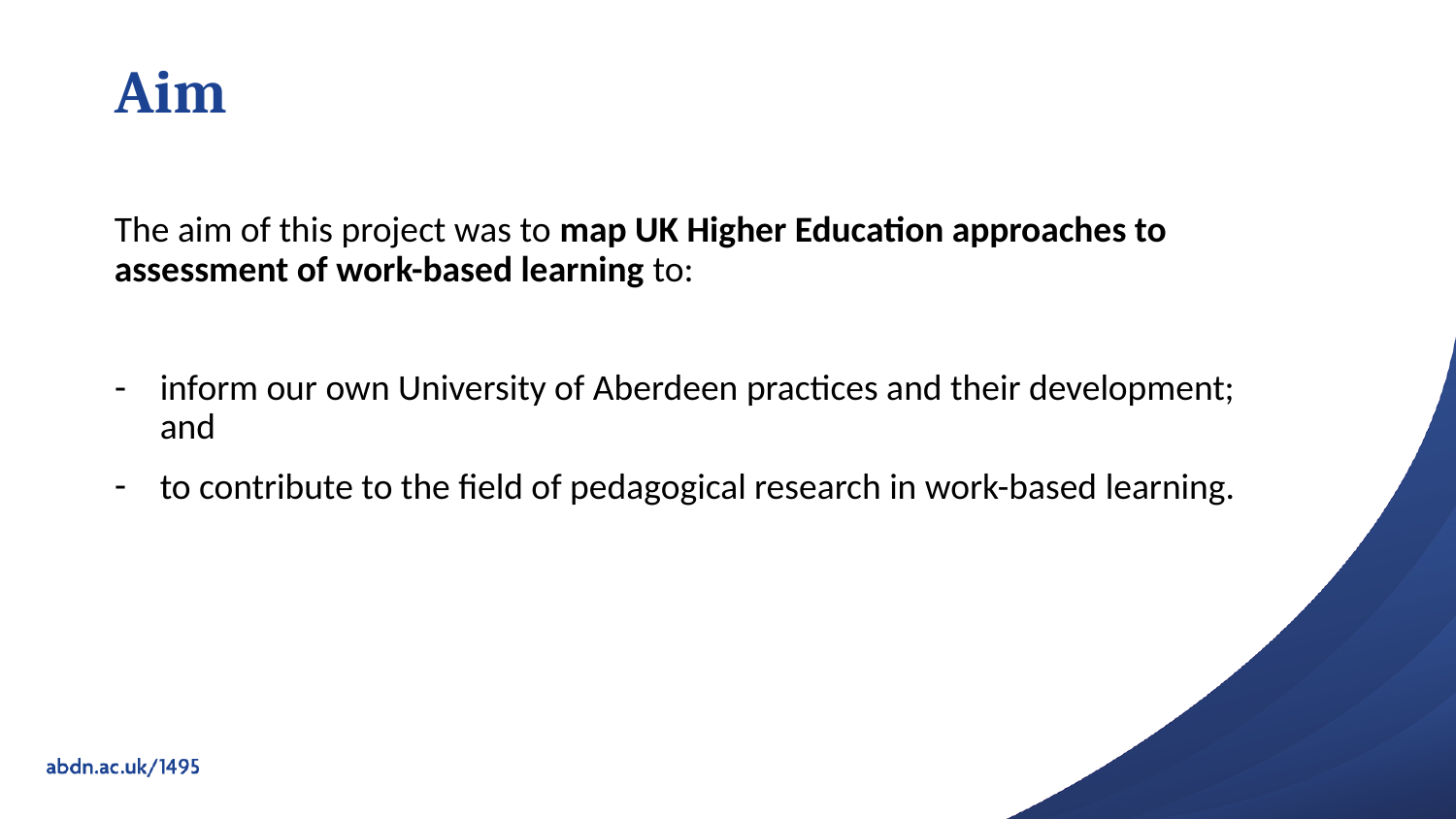

# Aim
The aim of this project was to map UK Higher Education approaches to assessment of work-based learning to:

inform our own University of Aberdeen practices and their development; and
to contribute to the field of pedagogical research in work-based learning.